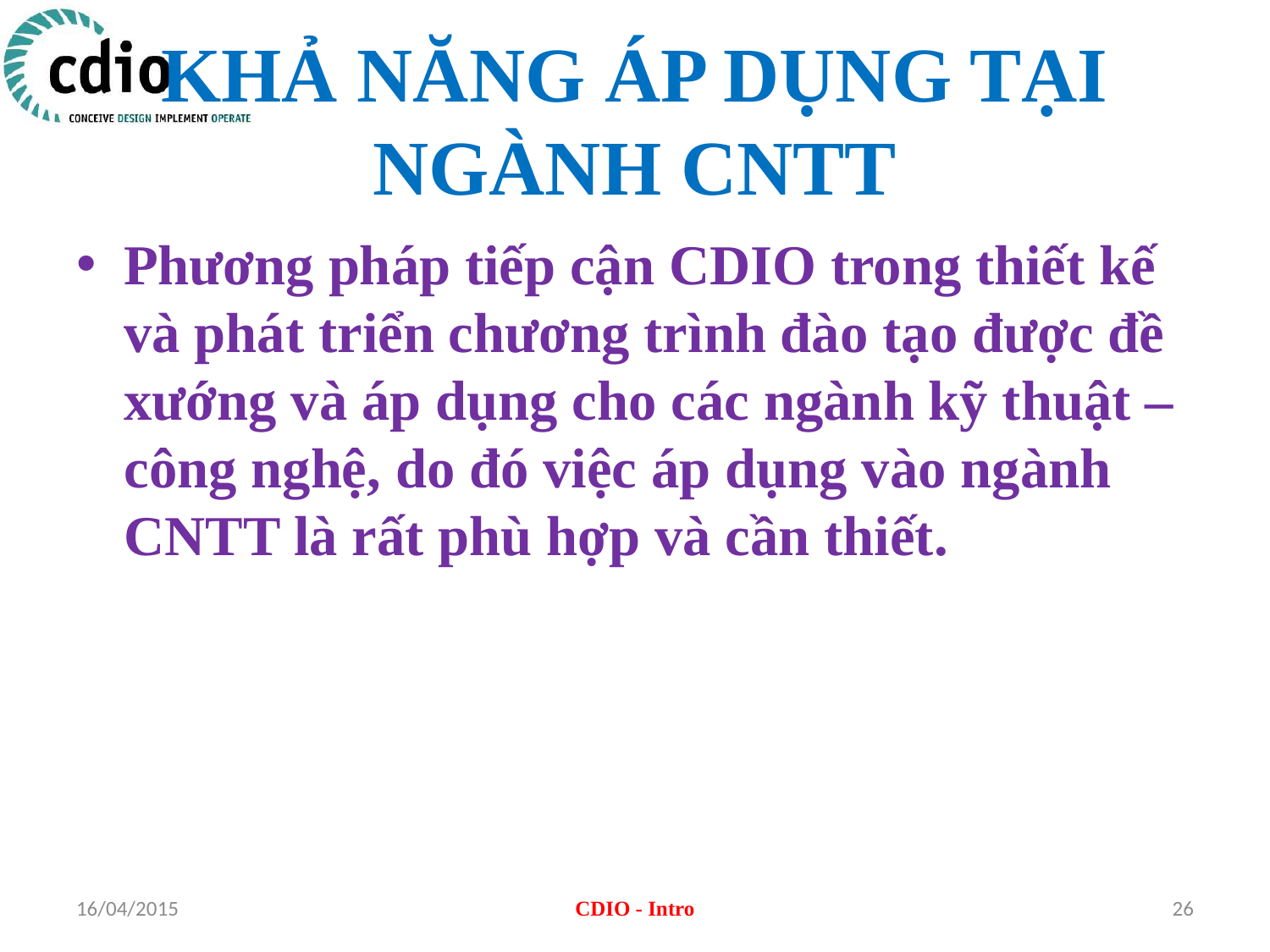

# KHẢ NĂNG ÁP DỤNG TẠI NGÀNH CNTT
Phương pháp tiếp cận CDIO trong thiết kế và phát triển chương trình đào tạo được đề xướng và áp dụng cho các ngành kỹ thuật – công nghệ, do đó việc áp dụng vào ngành CNTT là rất phù hợp và cần thiết.
16/04/2015
CDIO - Intro
26